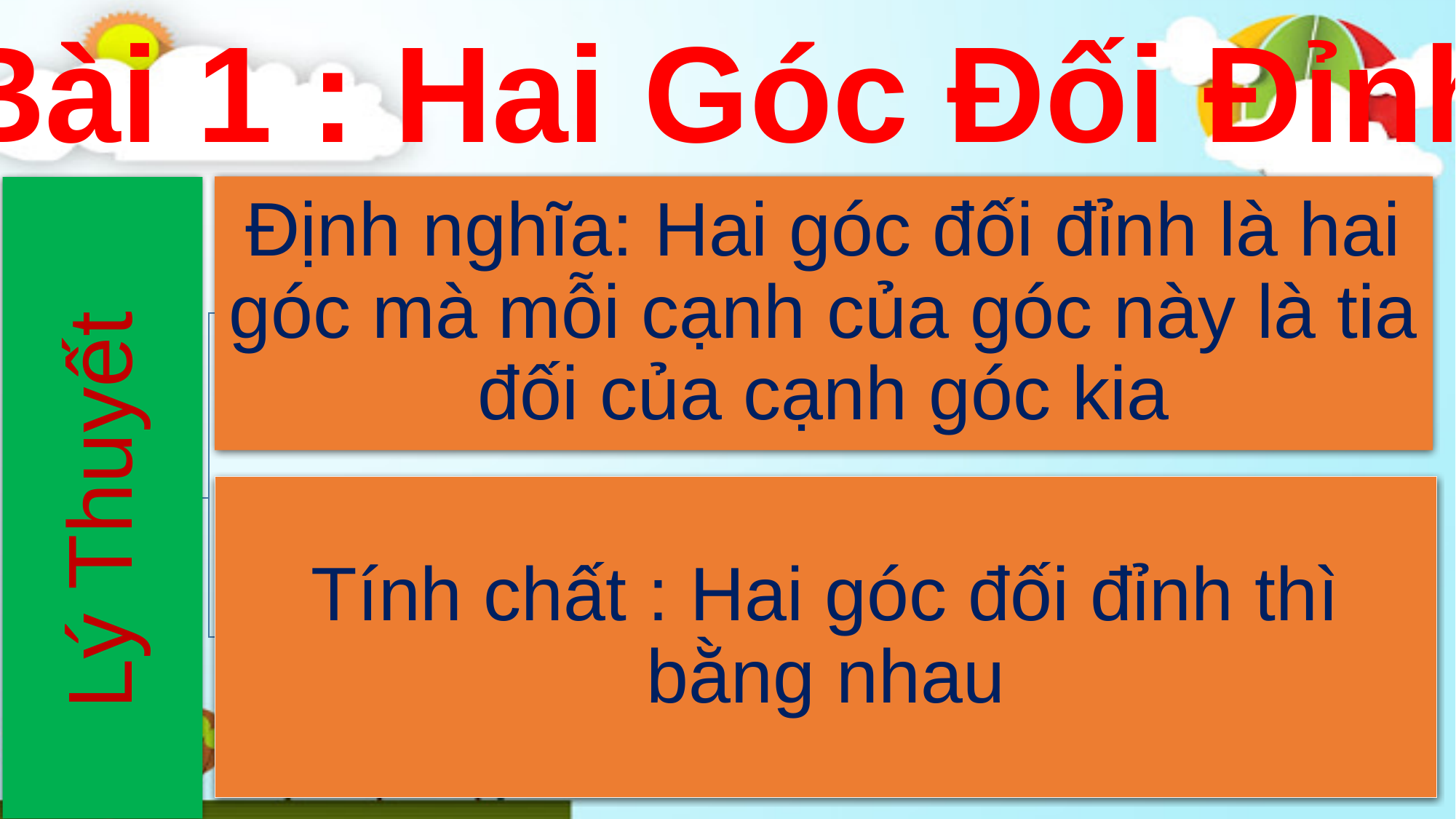

Bài 1 : Hai Góc Đối Đỉnh

Lý Thuyết
Định nghĩa: Hai góc đối đỉnh là hai góc mà mỗi cạnh của góc này là tia đối của cạnh góc kia
Tính chất : Hai góc đối đỉnh thì bằng nhau